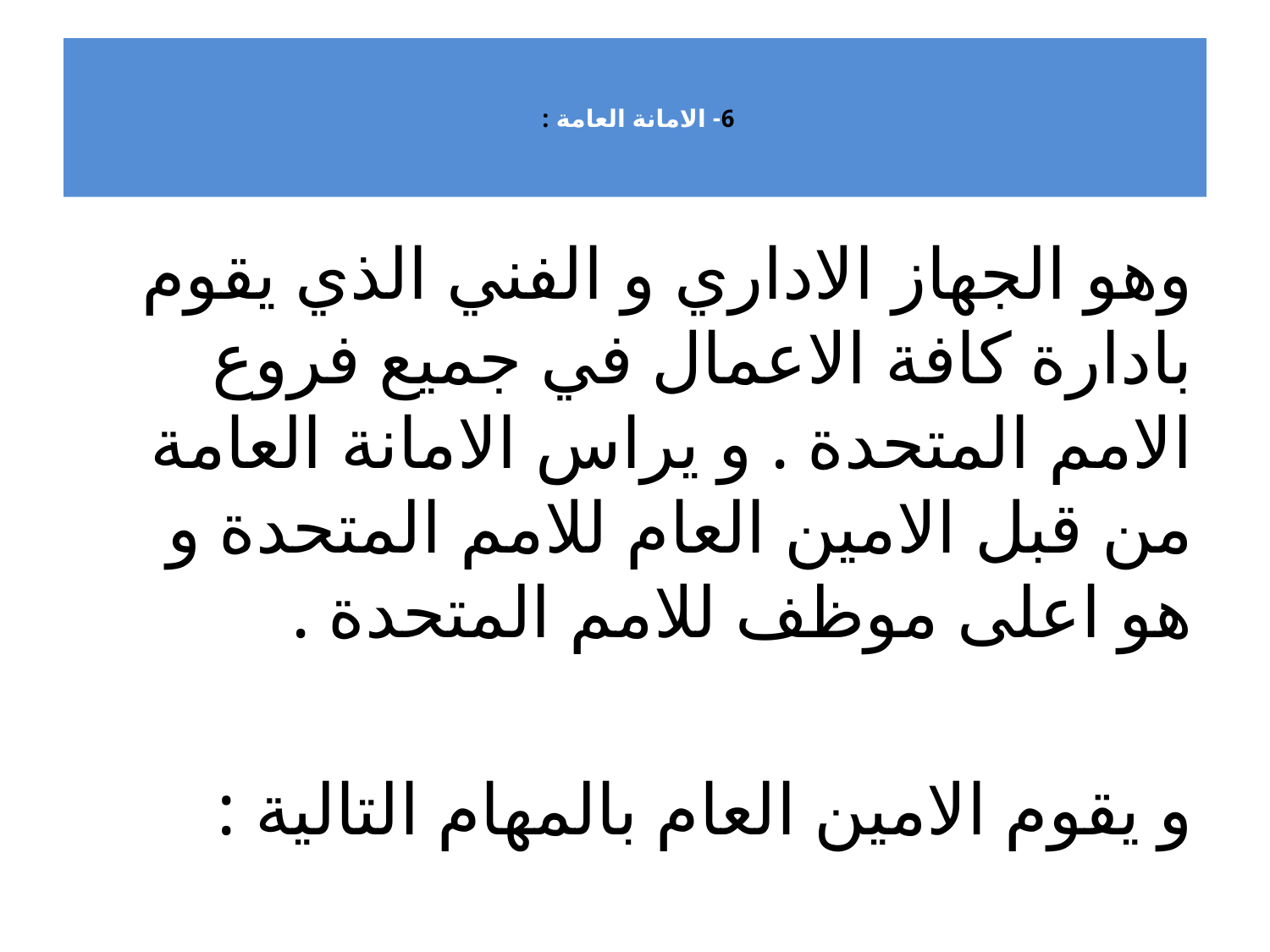

# 6- الامانة العامة :
وهو الجهاز الاداري و الفني الذي يقوم بادارة كافة الاعمال في جميع فروع الامم المتحدة . و يراس الامانة العامة من قبل الامين العام للامم المتحدة و هو اعلى موظف للامم المتحدة .

و يقوم الامين العام بالمهام التالية :